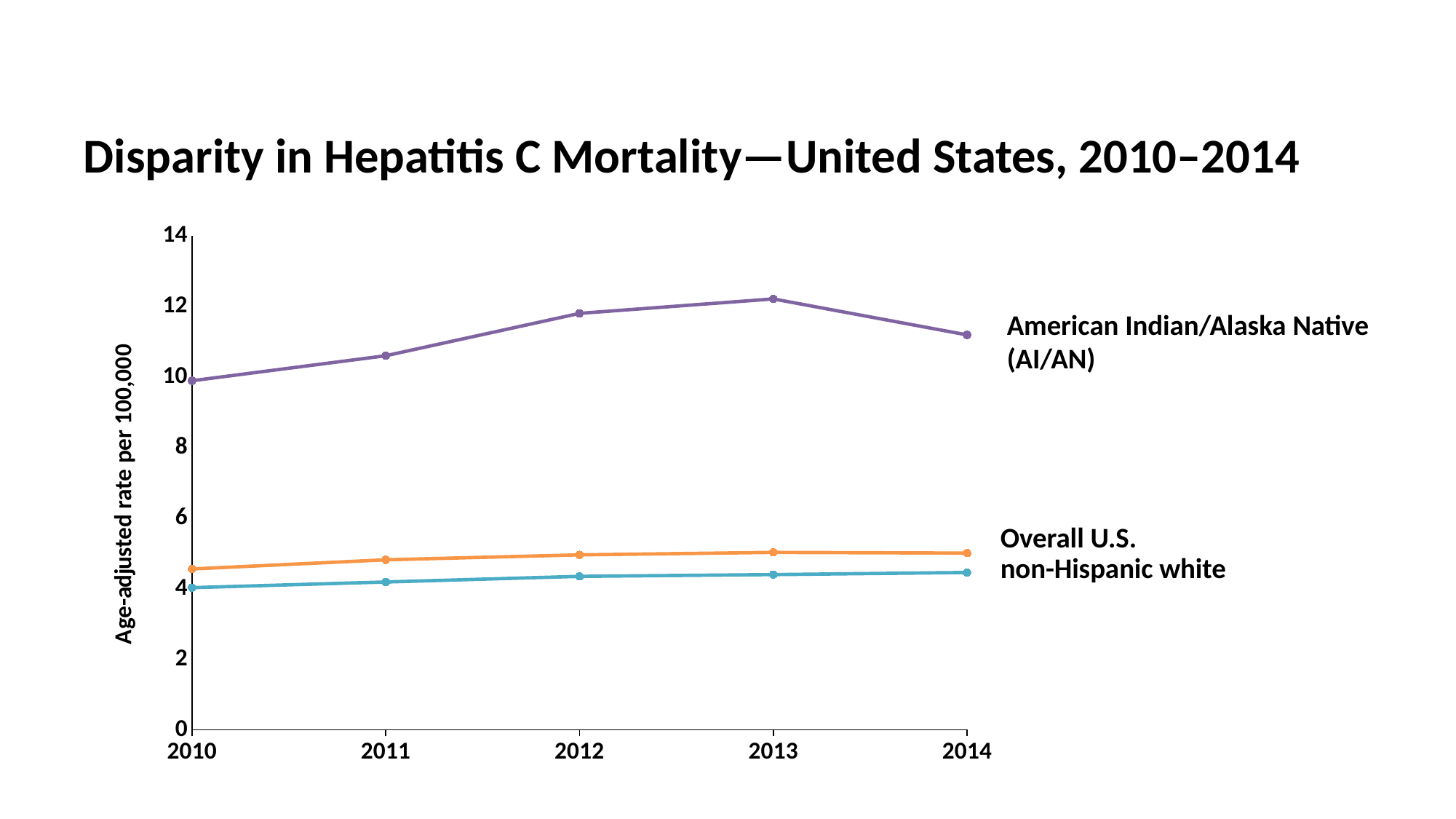

# Disparity in Hepatitis C Mortality—United States, 2010–2014

### Chart

| Category | Overall  | White NH | American Indian/Alaska Native |
|---|---|---|---|
| 2010 | 4.56 | 4.03 | 9.9 |
| 2011 | 4.819999999999998 | 4.189999999999999 | 10.61 |
| 2012 | 4.96 | 4.35 | 11.81 |
| 2013 | 5.03 | 4.4 | 12.22 |
| 2014 | 5.01 | 4.46 | 11.2 |
American Indian/Alaska Native (AI/AN)
Overall U.S.
non-Hispanic white